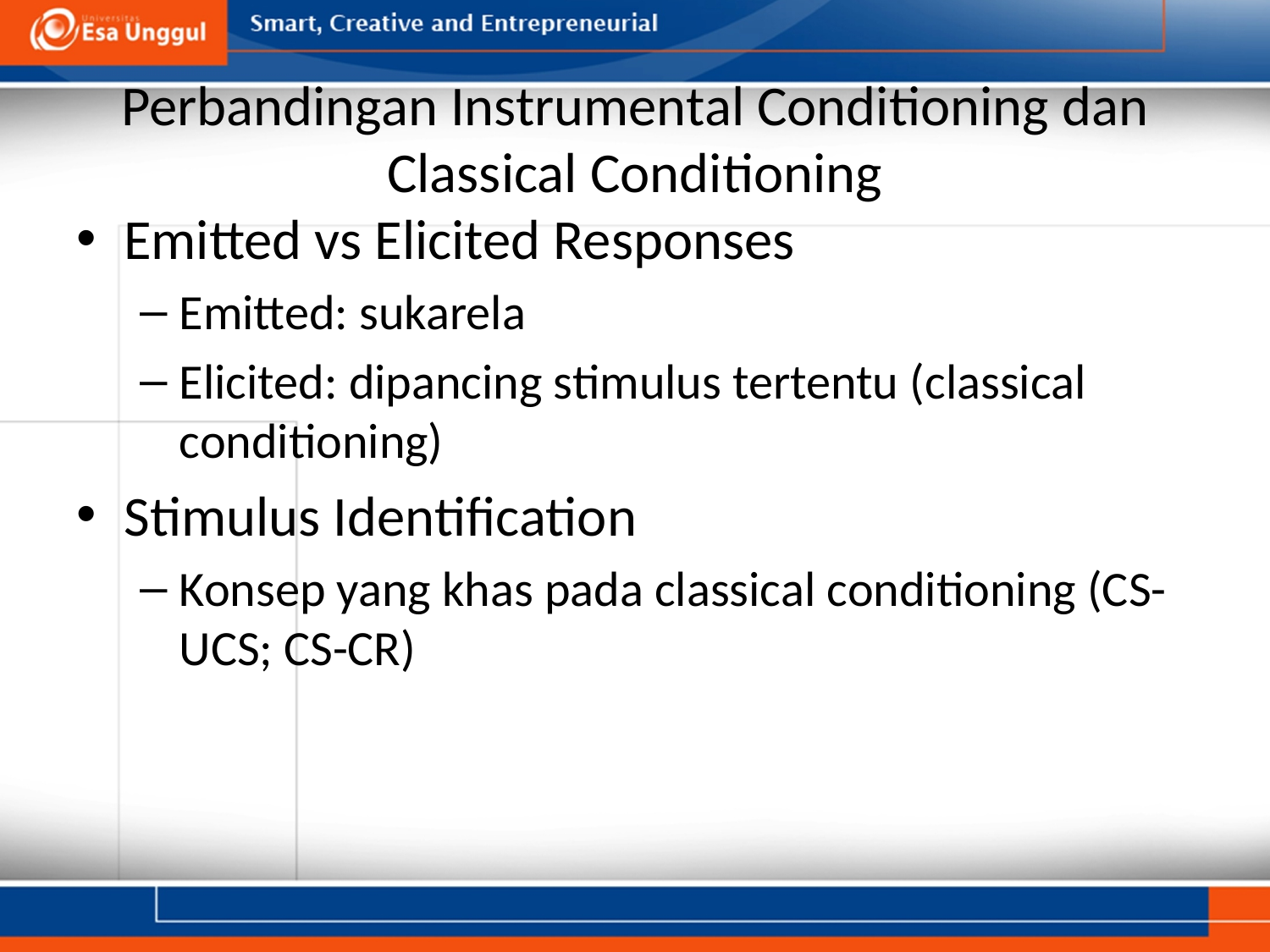

# Perbandingan Instrumental Conditioning dan Classical Conditioning
Emitted vs Elicited Responses
Emitted: sukarela
Elicited: dipancing stimulus tertentu (classical conditioning)
Stimulus Identification
Konsep yang khas pada classical conditioning (CS-UCS; CS-CR)